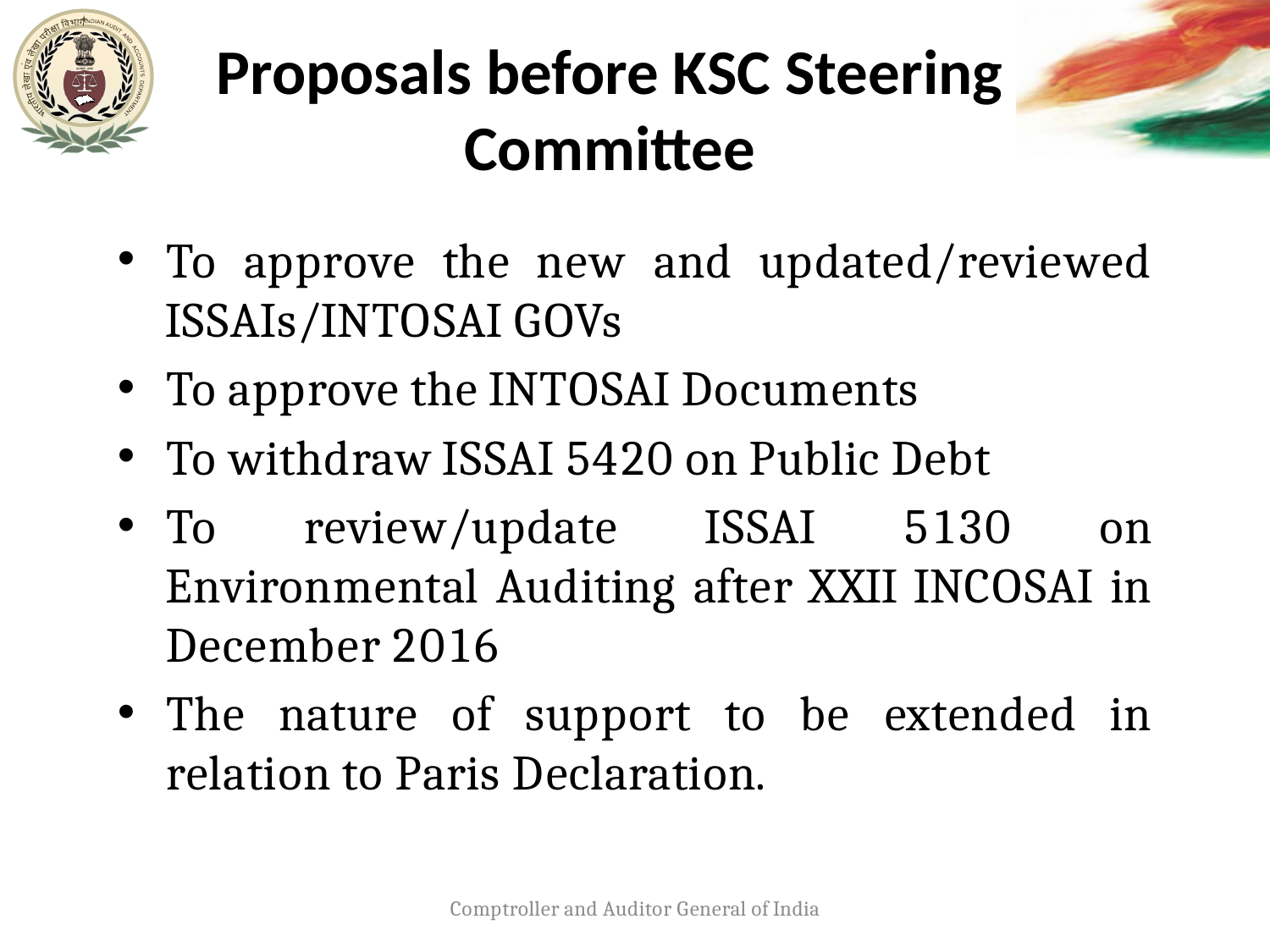

# Proposals before KSC Steering Committee
To approve the new and updated/reviewed ISSAIs/INTOSAI GOVs
To approve the INTOSAI Documents
To withdraw ISSAI 5420 on Public Debt
To review/update ISSAI 5130 on Environmental Auditing after XXII INCOSAI in December 2016
The nature of support to be extended in relation to Paris Declaration.

Comptroller and Auditor General of India